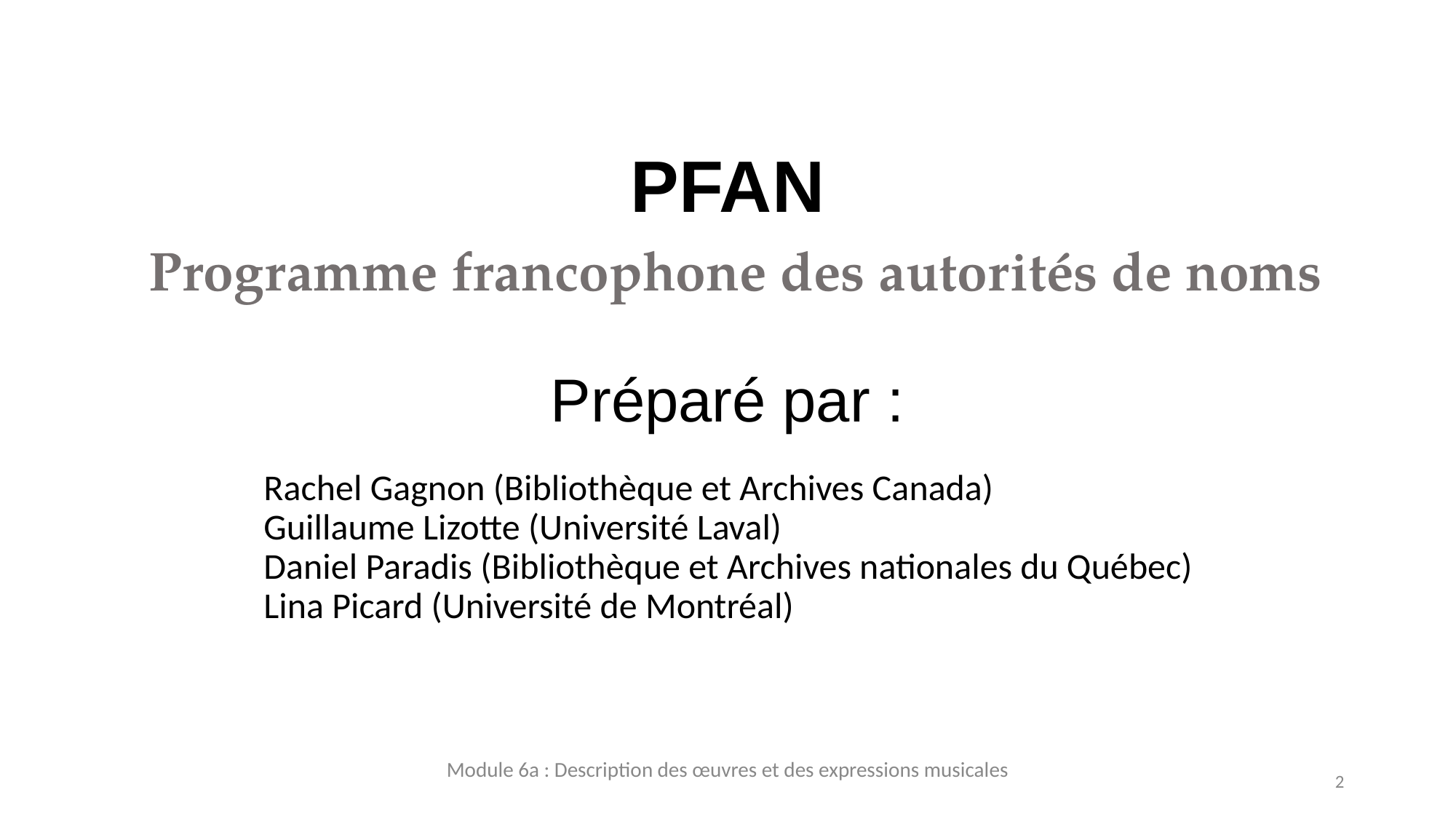

# PFAN Programme francophone des autorités de noms
Préparé par :

Rachel Gagnon (Bibliothèque et Archives Canada)
Guillaume Lizotte (Université Laval)
Daniel Paradis (Bibliothèque et Archives nationales du Québec)
Lina Picard (Université de Montréal)

Module 6a : Description des œuvres et des expressions musicales
2